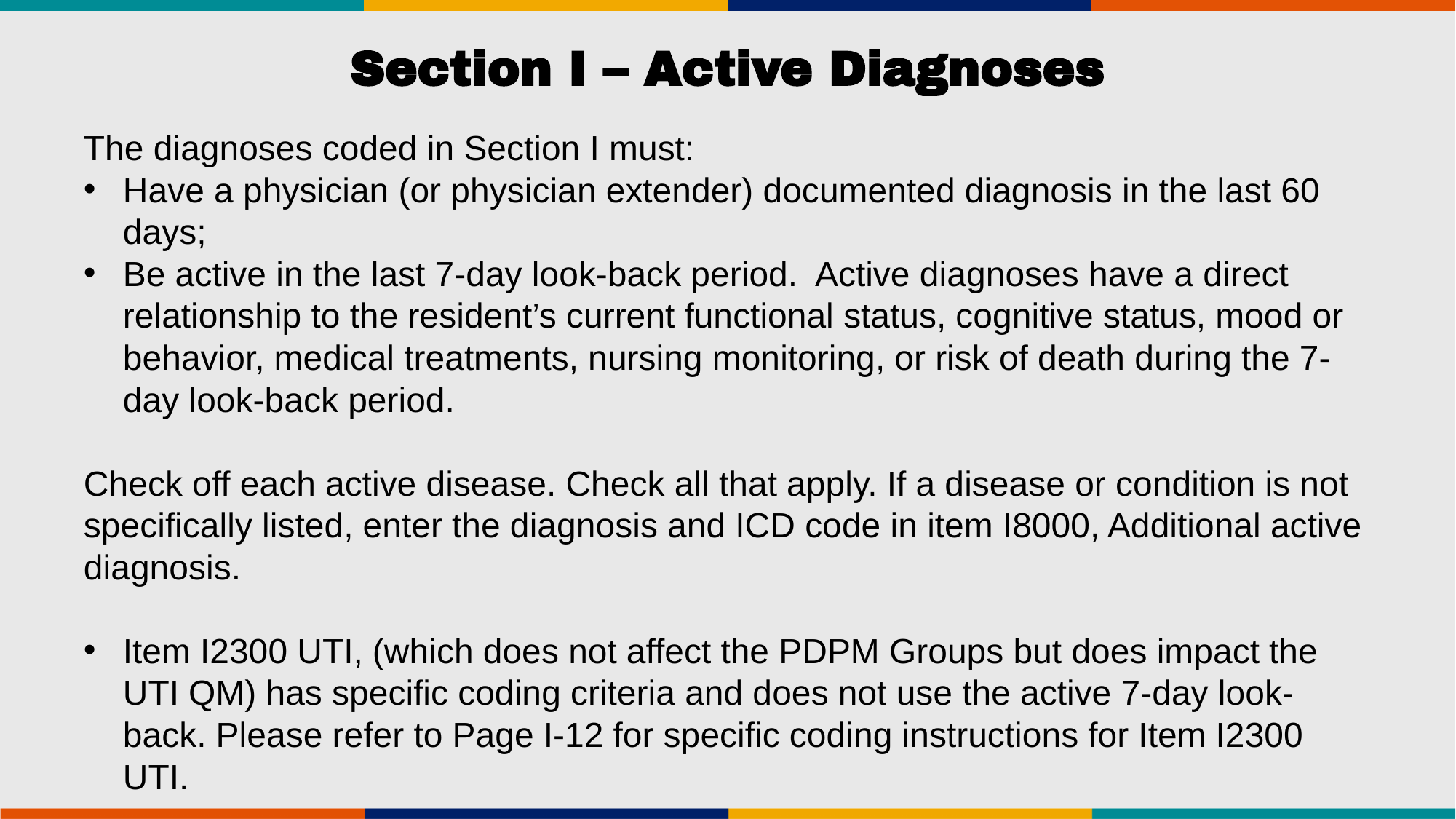

# Section I – Active Diagnoses
The diagnoses coded in Section I must:
Have a physician (or physician extender) documented diagnosis in the last 60 days;
Be active in the last 7-day look-back period.  Active diagnoses have a direct relationship to the resident’s current functional status, cognitive status, mood or behavior, medical treatments, nursing monitoring, or risk of death during the 7-day look-back period.

Check off each active disease. Check all that apply. If a disease or condition is not specifically listed, enter the diagnosis and ICD code in item I8000, Additional active diagnosis.

Item I2300 UTI, (which does not affect the PDPM Groups but does impact the UTI QM) has specific coding criteria and does not use the active 7-day look-back. Please refer to Page I-12 for specific coding instructions for Item I2300 UTI.